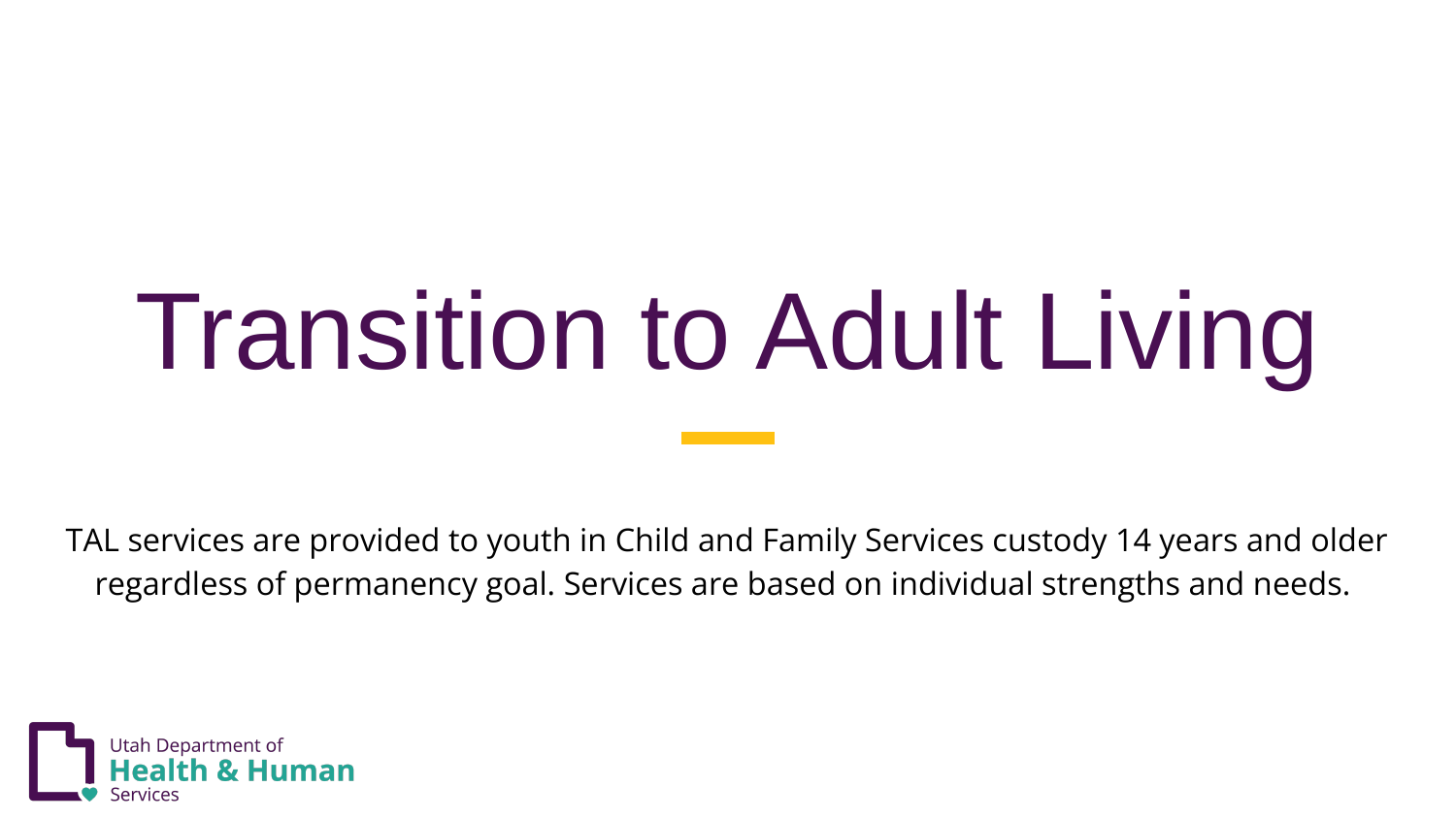

# Transition to Adult Living
TAL services are provided to youth in Child and Family Services custody 14 years and older regardless of permanency goal. Services are based on individual strengths and needs.